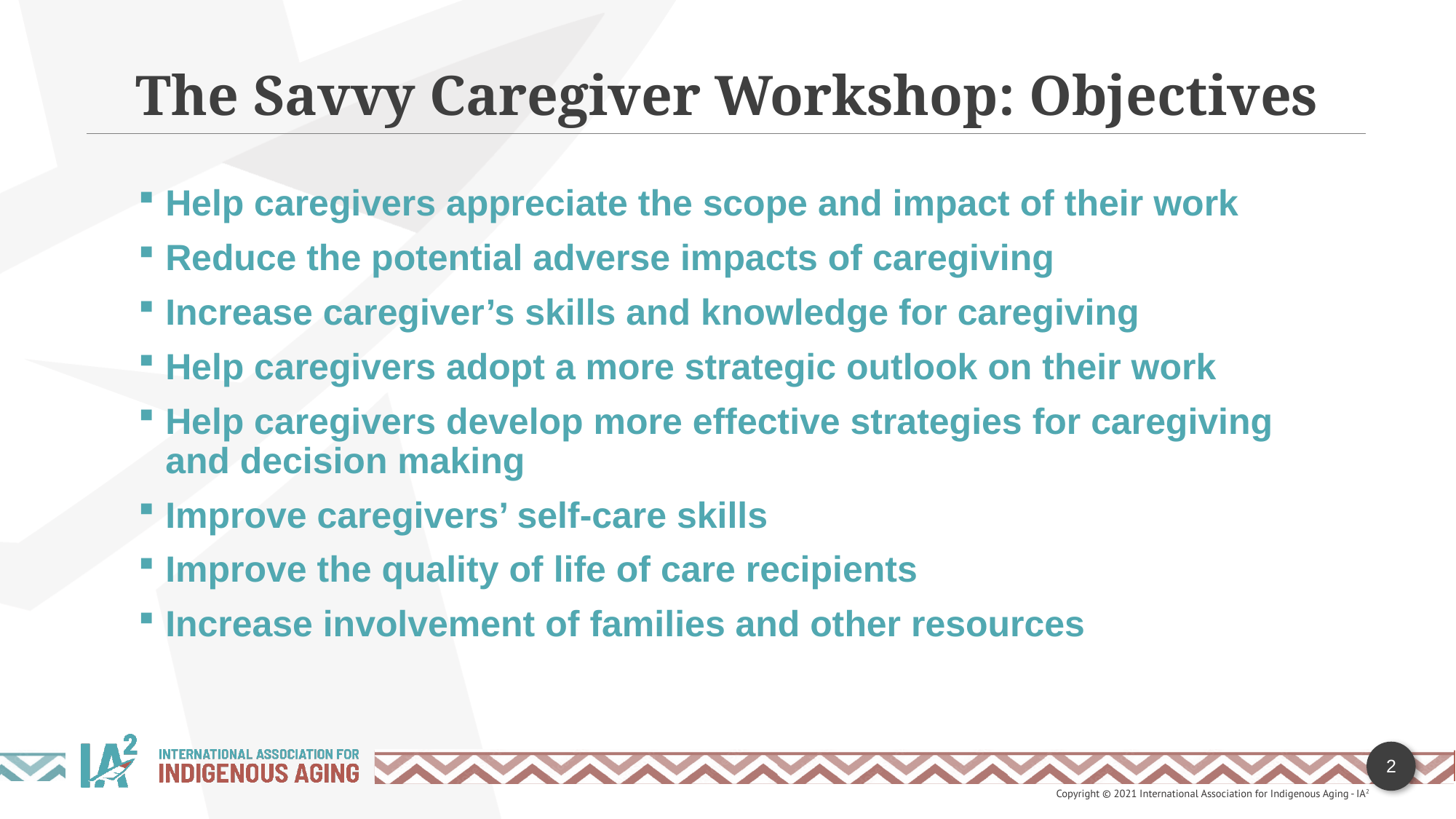

The Savvy Caregiver Workshop: Objectives
Help caregivers appreciate the scope and impact of their work
Reduce the potential adverse impacts of caregiving
Increase caregiver’s skills and knowledge for caregiving
Help caregivers adopt a more strategic outlook on their work
Help caregivers develop more effective strategies for caregiving and decision making
Improve caregivers’ self-care skills
Improve the quality of life of care recipients
Increase involvement of families and other resources